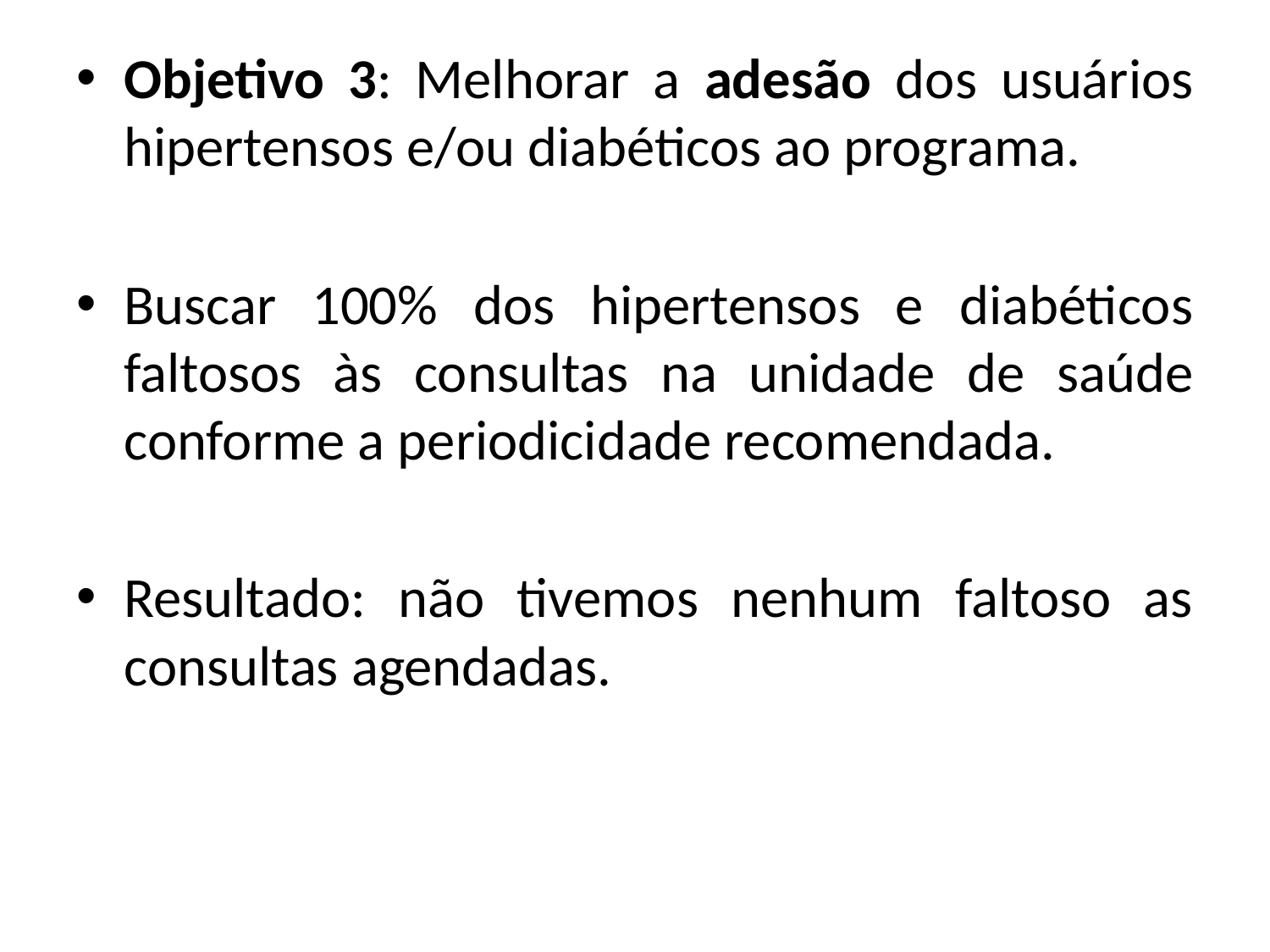

Objetivo 3: Melhorar a adesão dos usuários hipertensos e/ou diabéticos ao programa.

Buscar 100% dos hipertensos e diabéticos faltosos às consultas na unidade de saúde conforme a periodicidade recomendada.

Resultado: não tivemos nenhum faltoso as consultas agendadas.